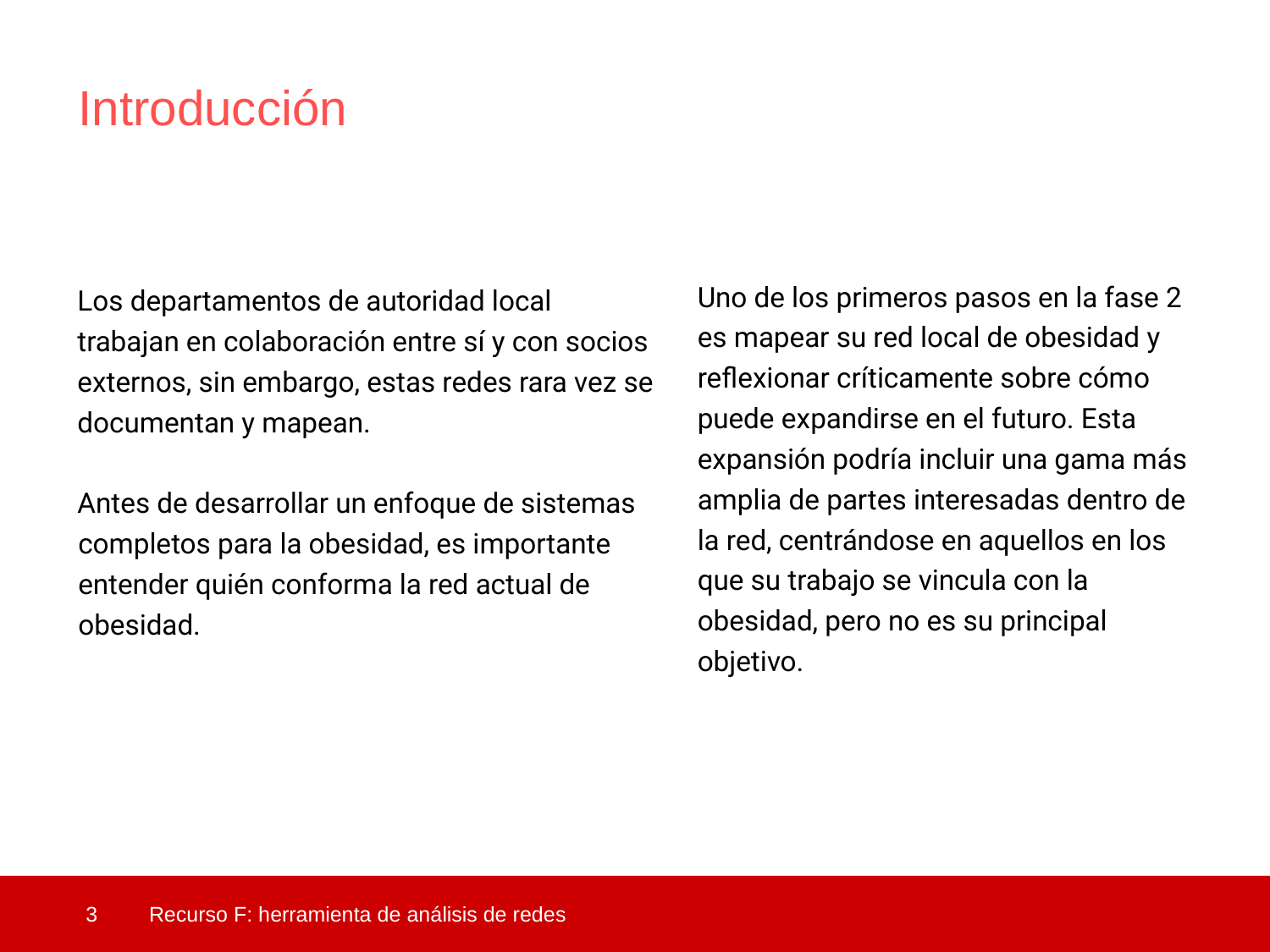

Introducción
Uno de los primeros pasos en la fase 2 es mapear su red local de obesidad y reflexionar críticamente sobre cómo puede expandirse en el futuro. Esta expansión podría incluir una gama más amplia de partes interesadas dentro de la red, centrándose en aquellos en los que su trabajo se vincula con la obesidad, pero no es su principal objetivo.

Los departamentos de autoridad local trabajan en colaboración entre sí y con socios externos, sin embargo, estas redes rara vez se documentan y mapean.

Antes de desarrollar un enfoque de sistemas completos para la obesidad, es importante entender quién conforma la red actual de obesidad.

  3
Recurso F: herramienta de análisis de redes